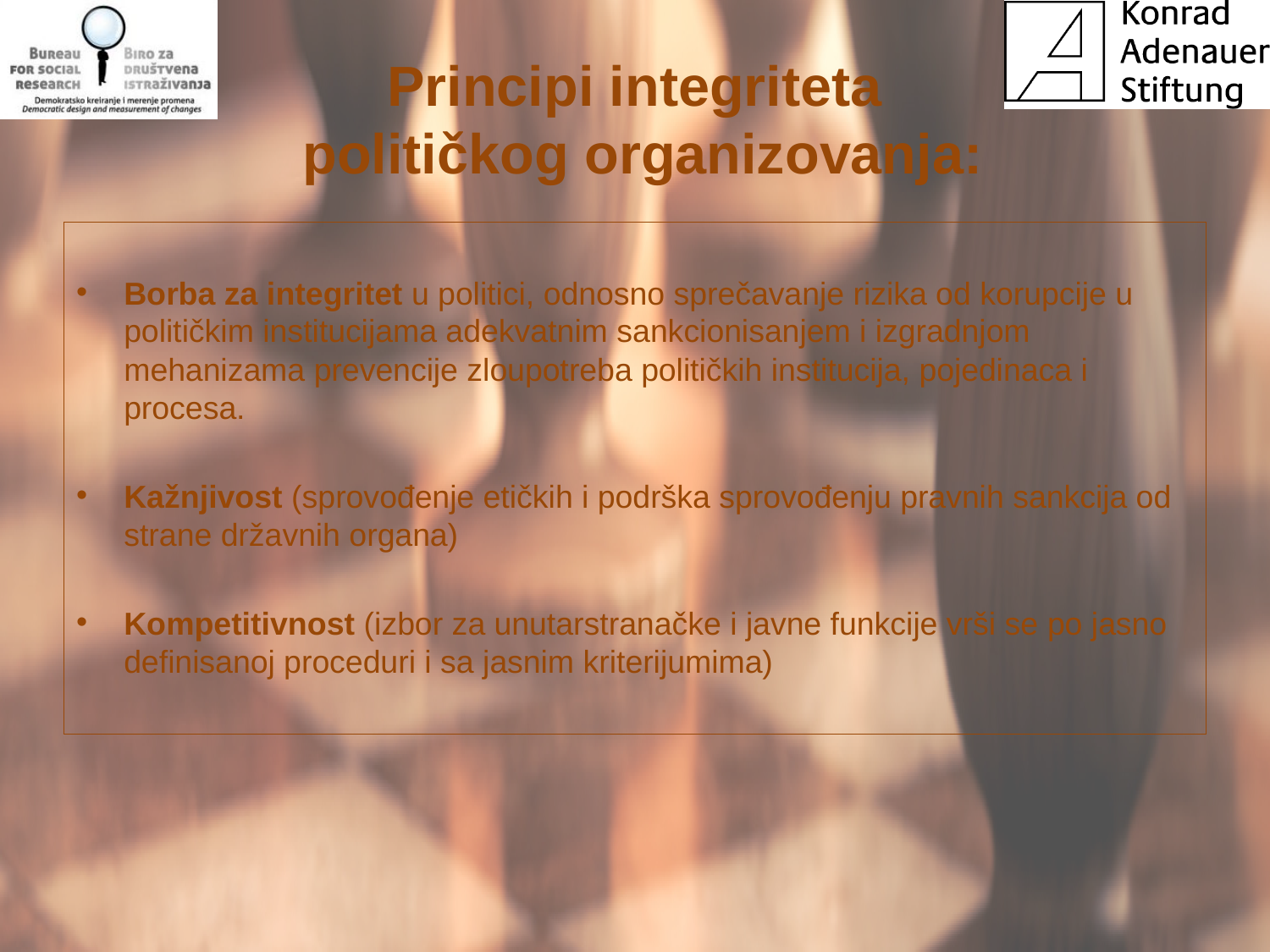

# Principi integriteta političkog organizovanja:

Borba za integritet u politici, odnosno sprečavanje rizika od korupcije u političkim institucijama adekvatnim sankcionisanjem i izgradnjom mehanizama prevencije zloupotreba političkih institucija, pojedinaca i procesa.

Kažnjivost (sprovođenje etičkih i podrška sprovođenju pravnih sankcija od strane državnih organa)

Kompetitivnost (izbor za unutarstranačke i javne funkcije vrši se po jasno definisanoj proceduri i sa jasnim kriterijumima)